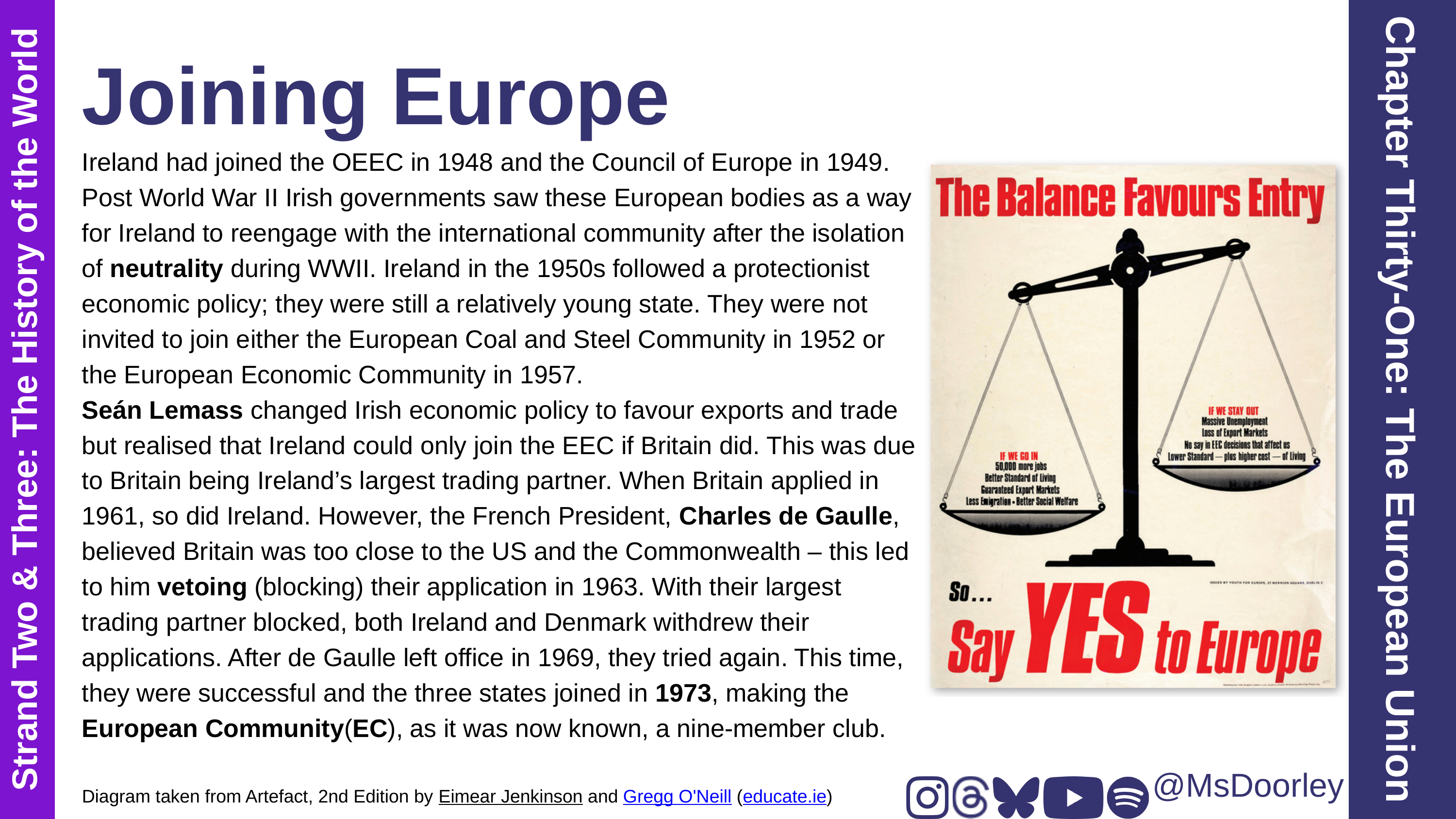

Joining Europe
Ireland had joined the OEEC in 1948 and the Council of Europe in 1949. Post World War II Irish governments saw these European bodies as a way for Ireland to reengage with the international community after the isolation of neutrality during WWII. Ireland in the 1950s followed a protectionist economic policy; they were still a relatively young state. They were not invited to join either the European Coal and Steel Community in 1952 or the European Economic Community in 1957.
Seán Lemass changed Irish economic policy to favour exports and trade but realised that Ireland could only join the EEC if Britain did. This was due to Britain being Ireland’s largest trading partner. When Britain applied in 1961, so did Ireland. However, the French President, Charles de Gaulle, believed Britain was too close to the US and the Commonwealth – this led to him vetoing (blocking) their application in 1963. With their largest trading partner blocked, both Ireland and Denmark withdrew their applications. After de Gaulle left office in 1969, they tried again. This time, they were successful and the three states joined in 1973, making the European Community(EC), as it was now known, a nine-member club.

Chapter Thirty-One: The European Union
Strand Two & Three: The History of the World

@MsDoorley
Diagram taken from Artefact, 2nd Edition by Eimear Jenkinson and Gregg O'Neill (educate.ie)